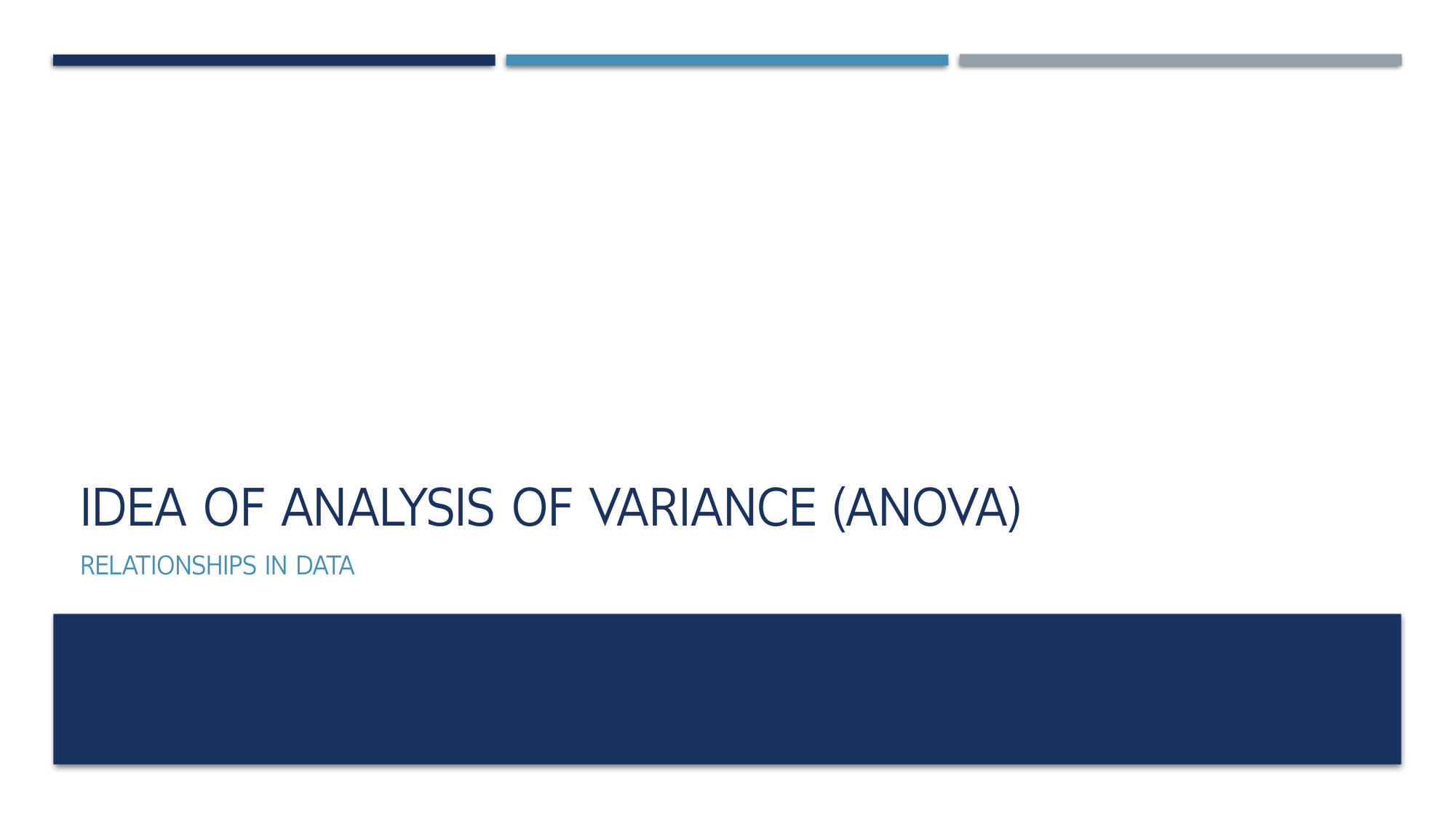

# Idea of Analysis of Variance (ANOVA)
Relationships in Data